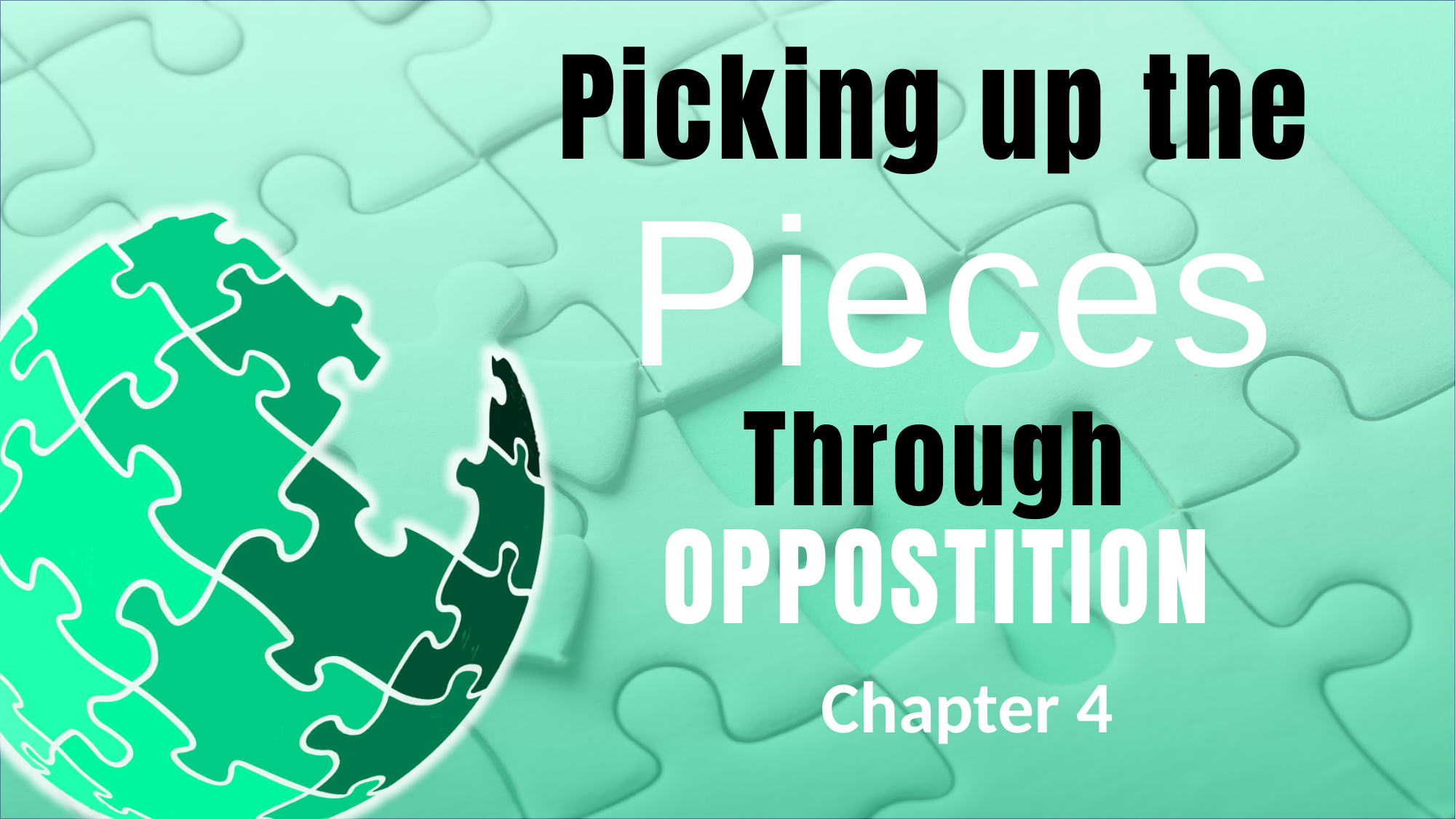

# Picking up the Pieces Through OPPOSTITION
Chapter 4